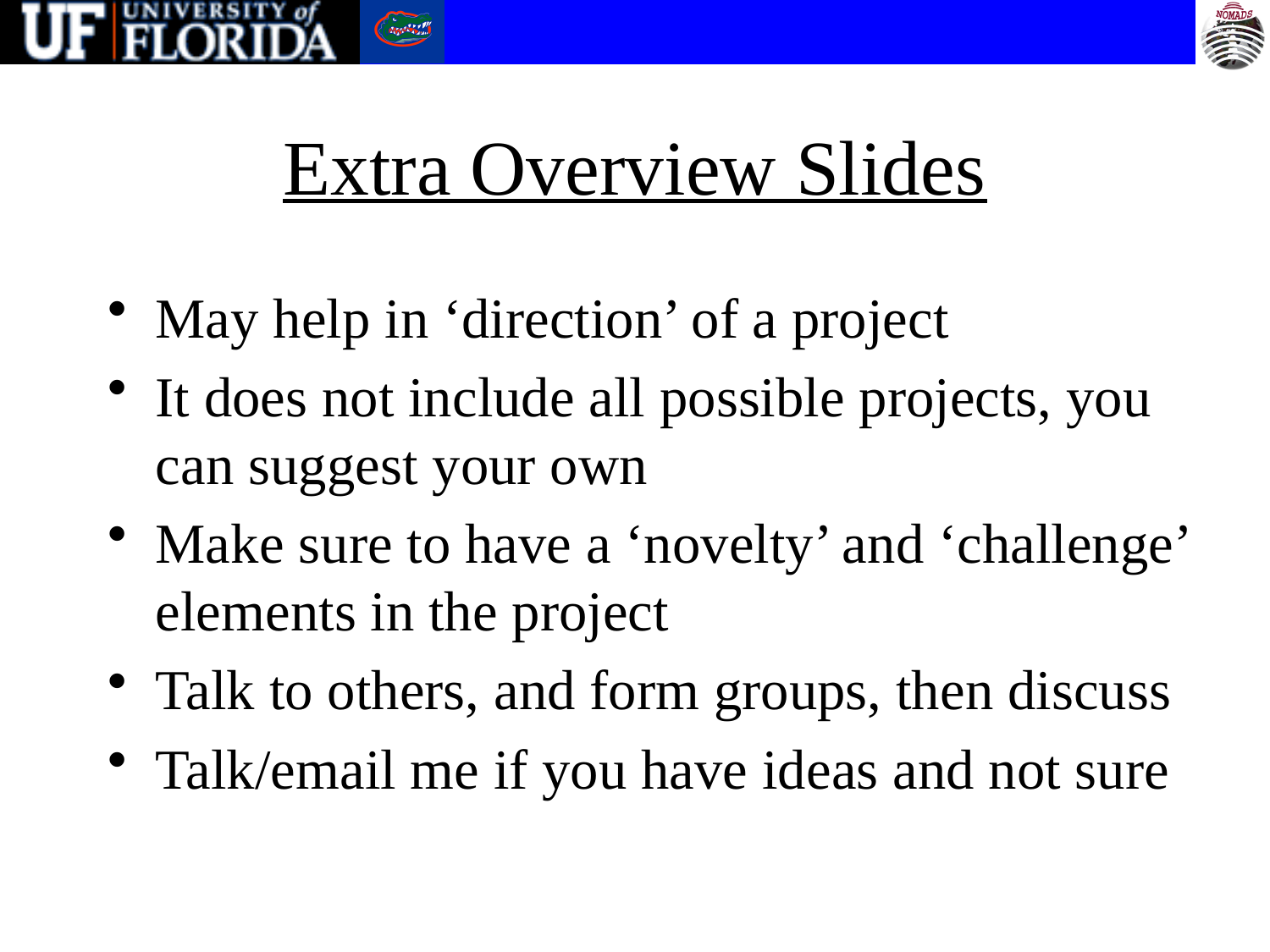

# Extra Overview Slides
May help in ‘direction’ of a project
It does not include all possible projects, you can suggest your own
Make sure to have a ‘novelty’ and ‘challenge’ elements in the project
Talk to others, and form groups, then discuss
Talk/email me if you have ideas and not sure